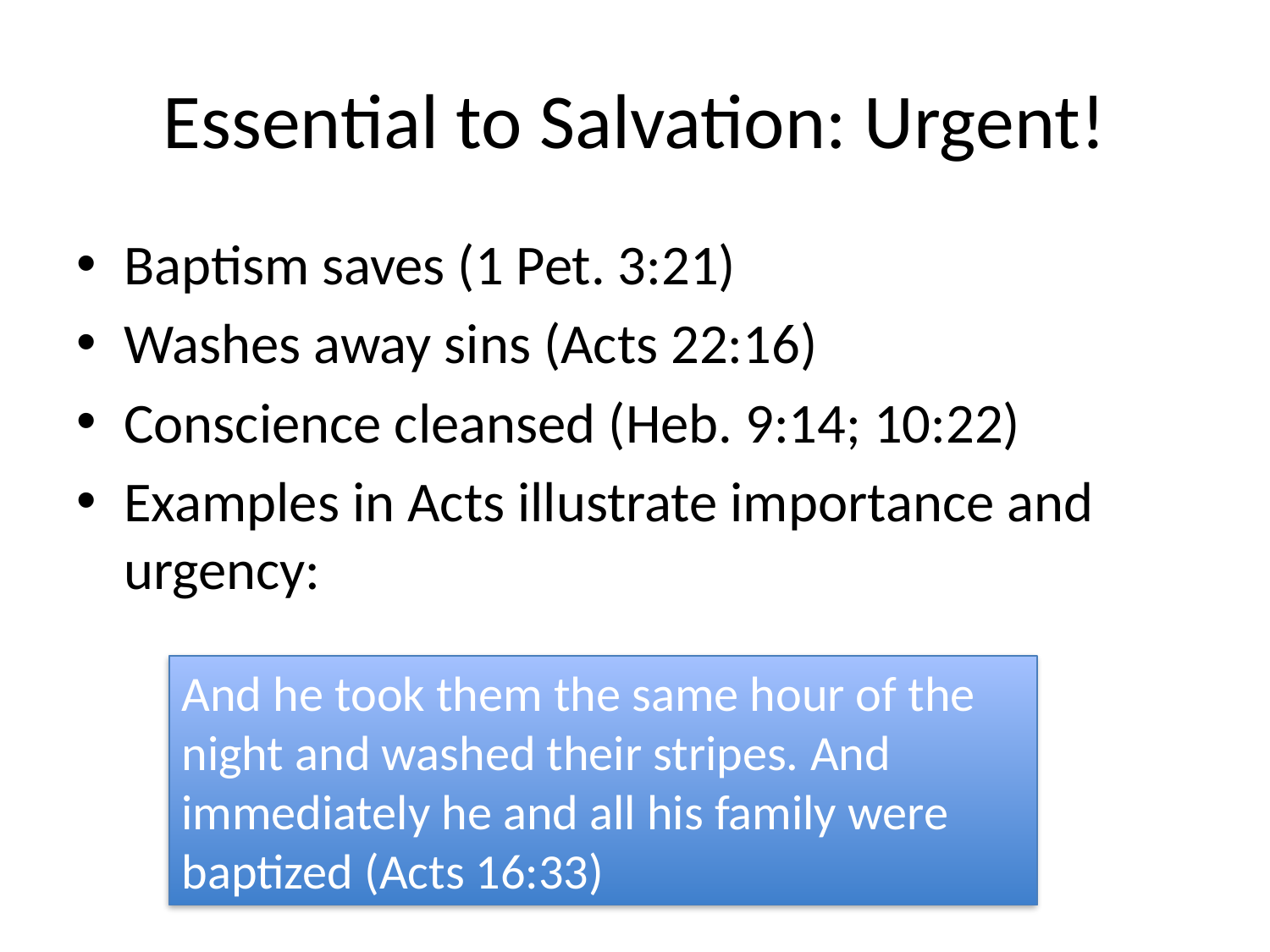

# Essential to Salvation: Urgent!
Baptism saves (1 Pet. 3:21)
Washes away sins (Acts 22:16)
Conscience cleansed (Heb. 9:14; 10:22)
Examples in Acts illustrate importance and urgency:
And he took them the same hour of the night and washed their stripes. And immediately he and all his family were baptized (Acts 16:33)